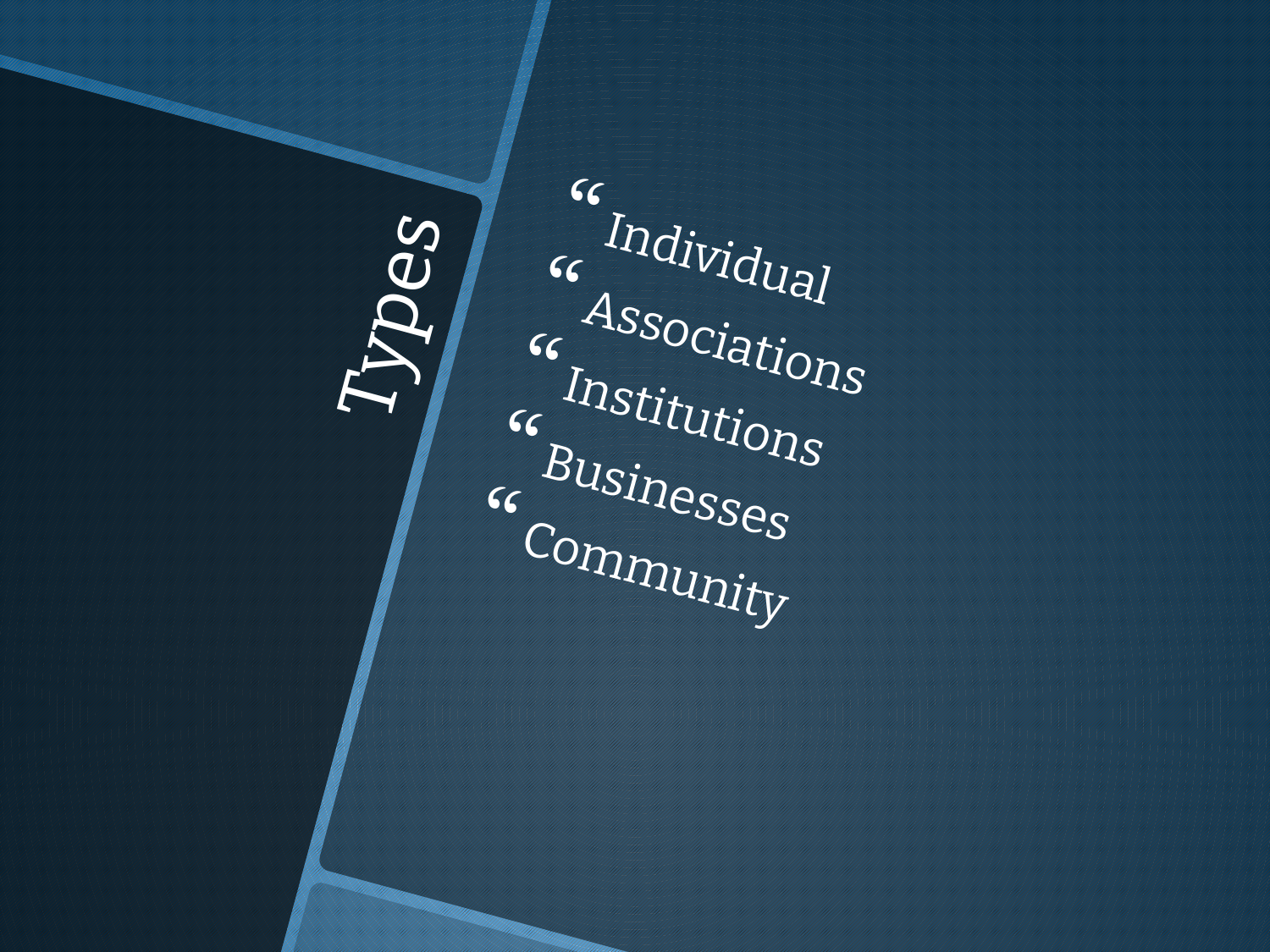

Individual
Associations
Institutions
Businesses
Community

# Types